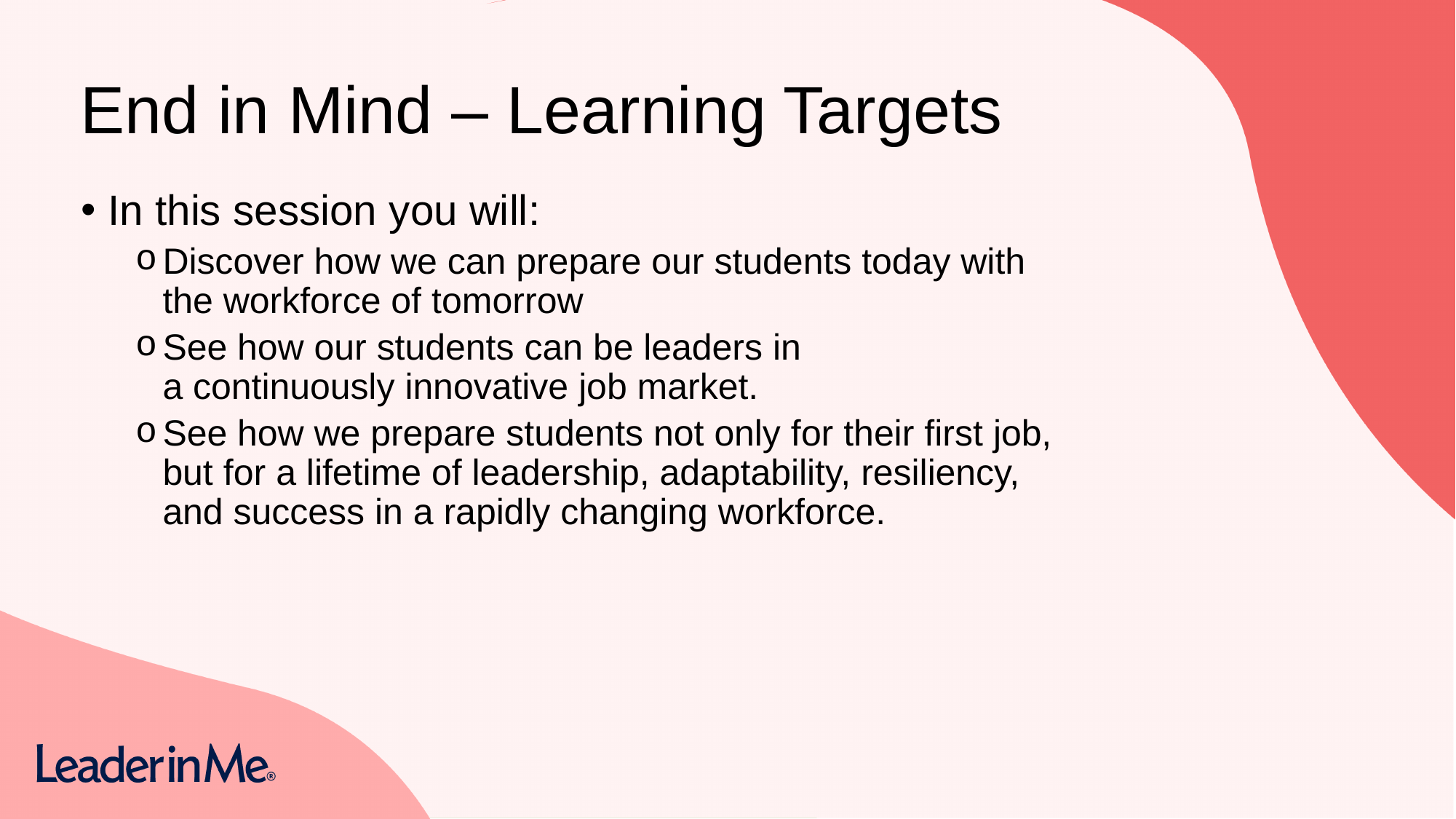

End in Mind – Learning Targets
In this session you will:
Discover how we can prepare our students today with the workforce of tomorrow
See how our students can be leaders in a continuously innovative job market.
See how we prepare students not only for their first job, but for a lifetime of leadership, adaptability, resiliency, and success in a rapidly changing workforce.